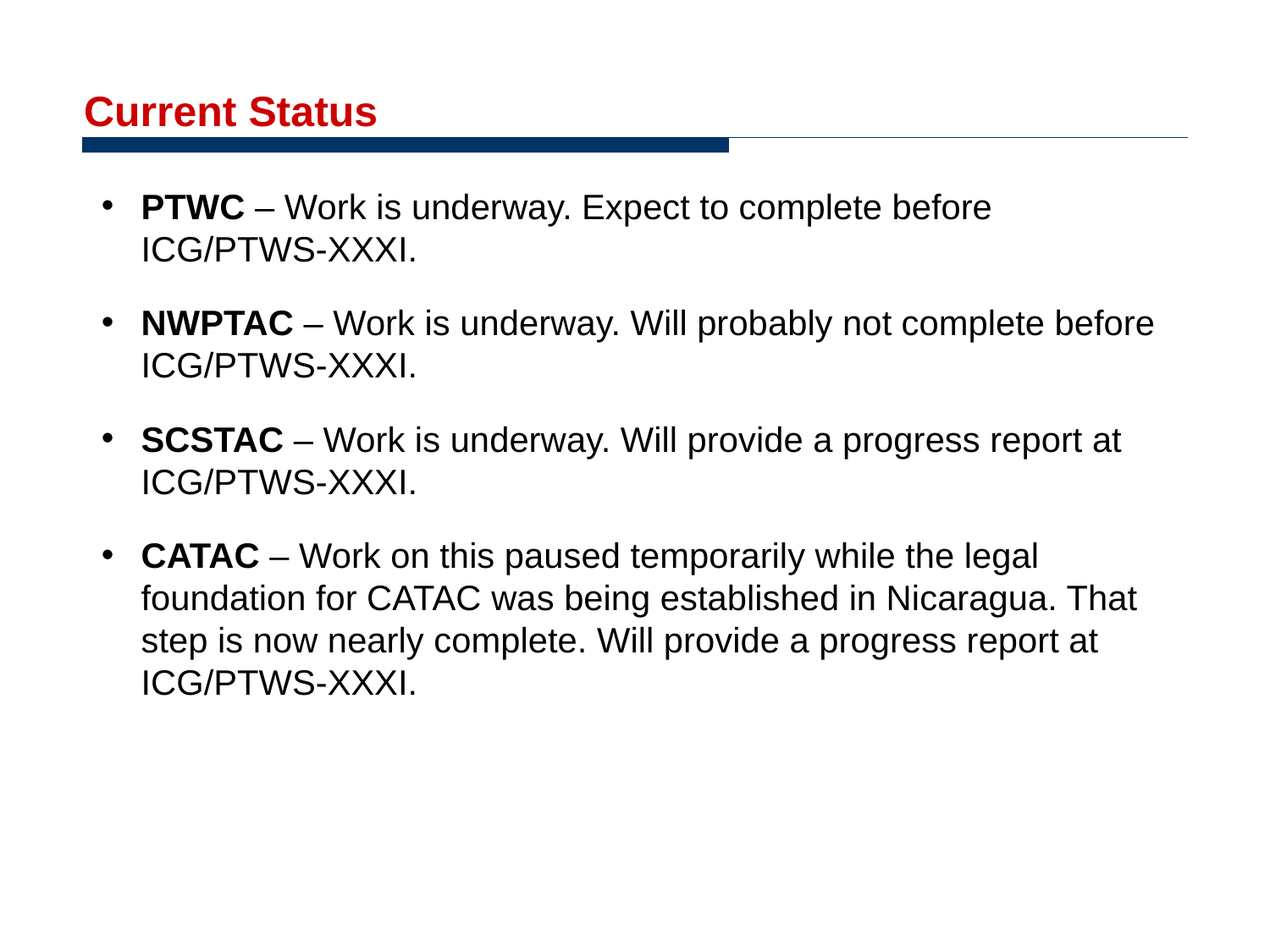

# Current Status
PTWC – Work is underway. Expect to complete before ICG/PTWS-XXXI.
NWPTAC – Work is underway. Will probably not complete before ICG/PTWS-XXXI.
SCSTAC – Work is underway. Will provide a progress report at ICG/PTWS-XXXI.
CATAC – Work on this paused temporarily while the legal foundation for CATAC was being established in Nicaragua. That step is now nearly complete. Will provide a progress report at ICG/PTWS-XXXI.